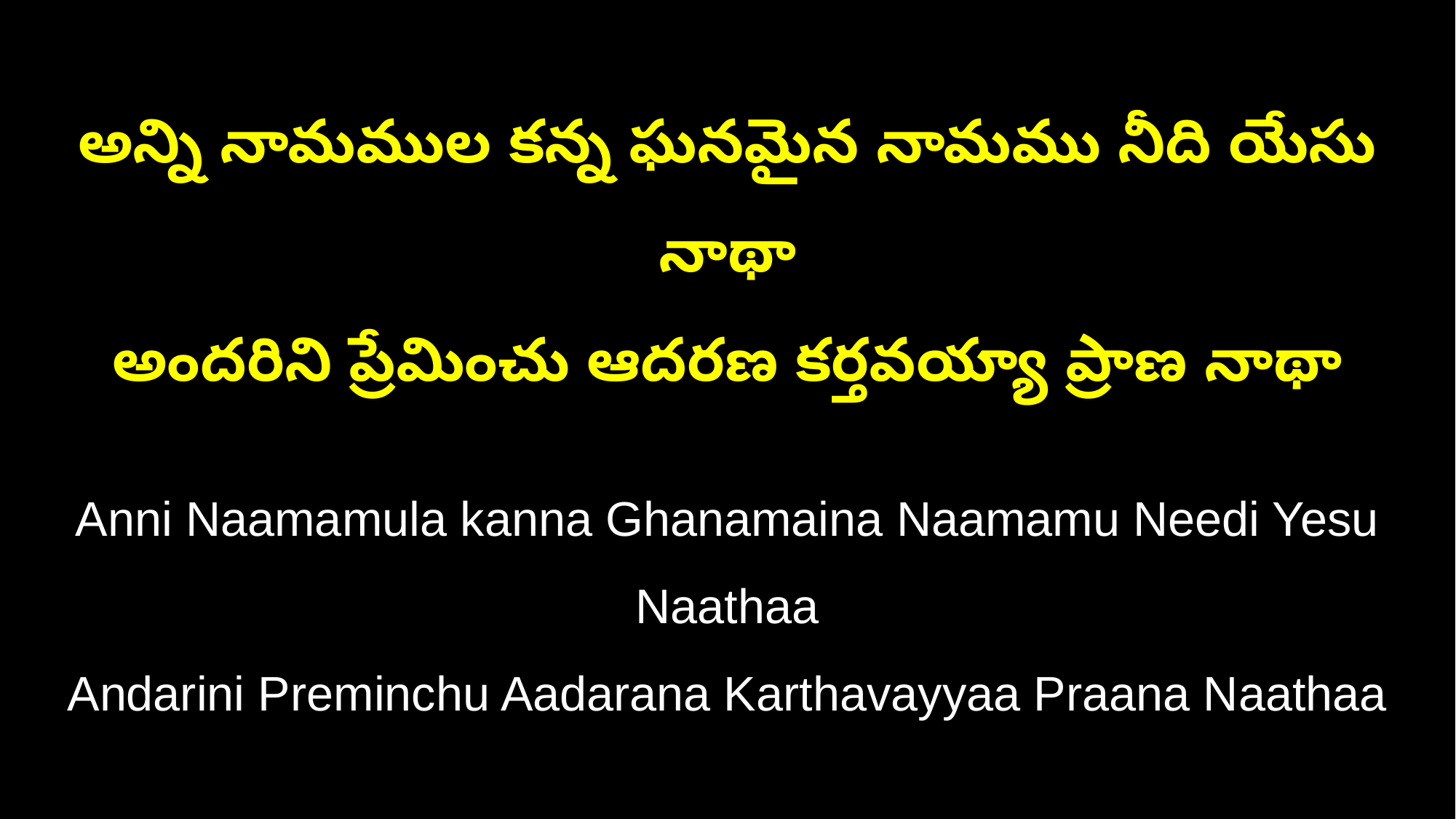

అన్ని నామముల కన్న ఘనమైన నామము నీది యేసు నాథా
అందరిని ప్రేమించు ఆదరణ కర్తవయ్యా ప్రాణ నాథా
Anni Naamamula kanna Ghanamaina Naamamu Needi Yesu Naathaa
Andarini Preminchu Aadarana Karthavayyaa Praana Naathaa